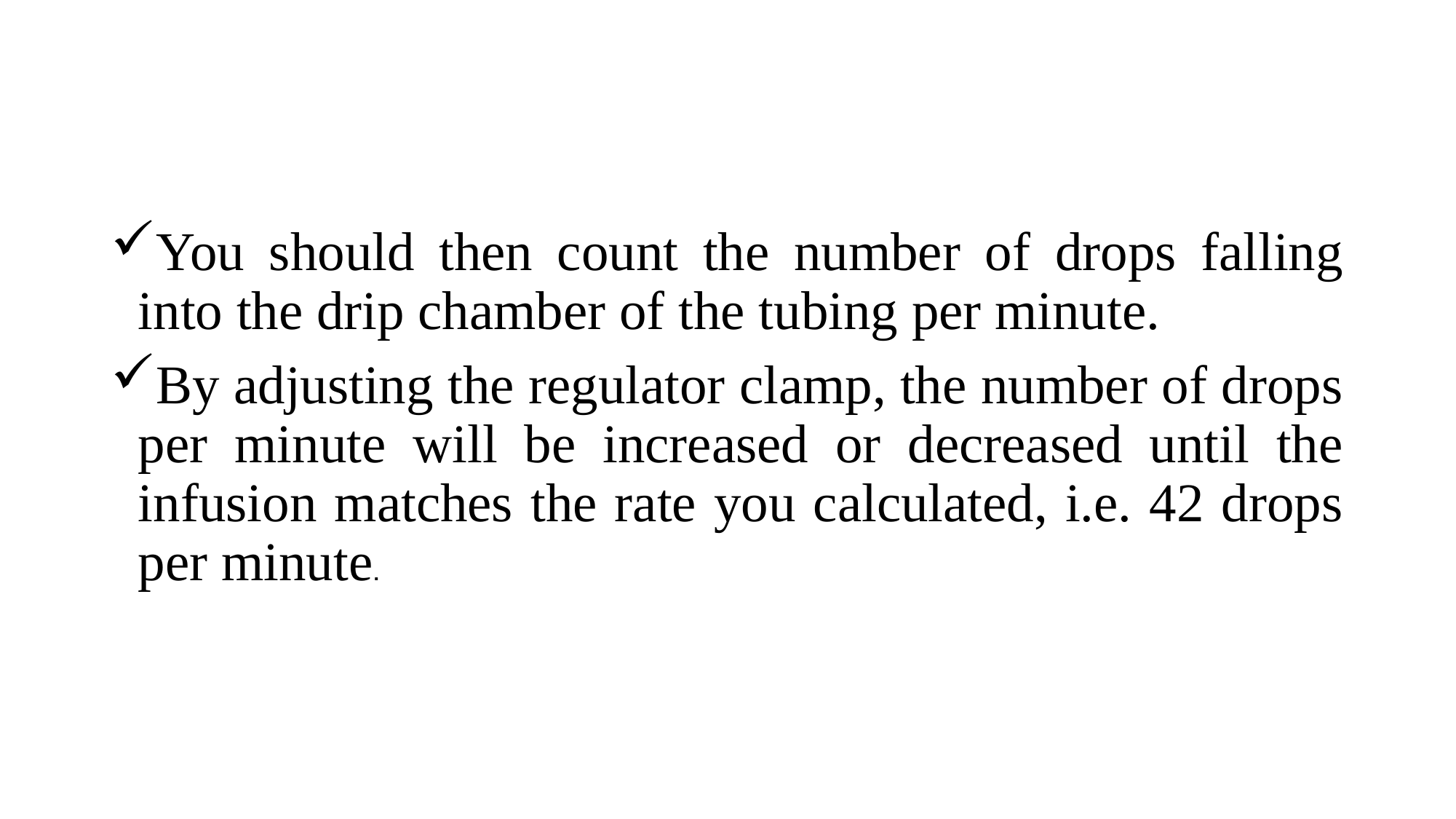

You should then count the number of drops falling into the drip chamber of the tubing per minute.
By adjusting the regulator clamp, the number of drops per minute will be increased or decreased until the infusion matches the rate you calculated, i.e. 42 drops per minute.